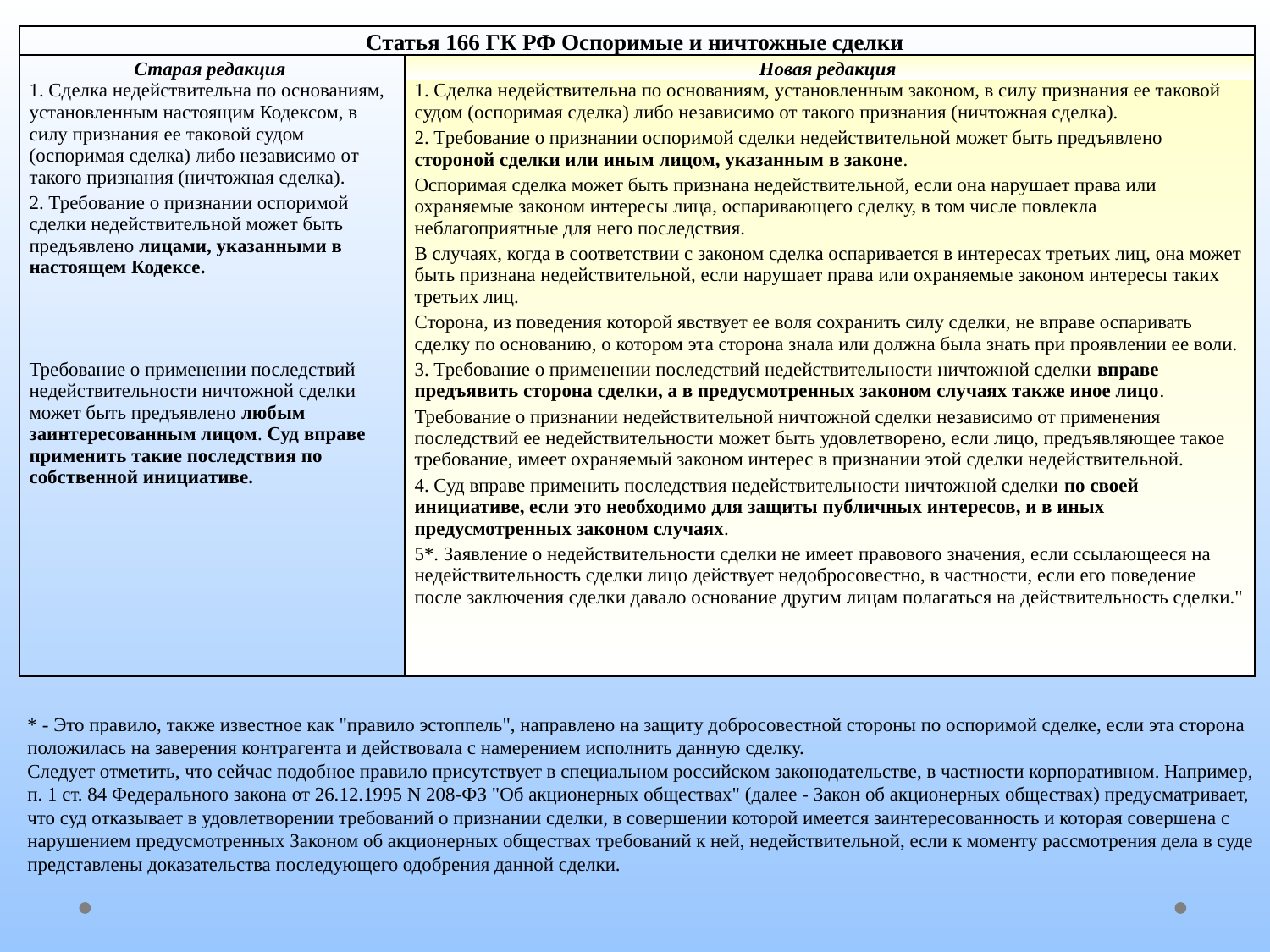

| Статья 166 ГК РФ Оспоримые и ничтожные сделки |  |
| --- | --- |
| Старая редакция | Новая редакция |
| 1. Сделка недействительна по основаниям, установленным настоящим Кодексом, в силу признания ее таковой судом (оспоримая сделка) либо независимо от такого признания (ничтожная сделка). 2. Требование о признании оспоримой сделки недействительной может быть предъявлено лицами, указанными в настоящем Кодексе. Требование о применении последствий недействительности ничтожной сделки может быть предъявлено любым заинтересованным лицом. Суд вправе применить такие последствия по собственной инициативе. | 1. Сделка недействительна по основаниям, установленным законом, в силу признания ее таковой судом (оспоримая сделка) либо независимо от такого признания (ничтожная сделка). 2. Требование о признании оспоримой сделки недействительной может быть предъявлено стороной сделки или иным лицом, указанным в законе. Оспоримая сделка может быть признана недействительной, если она нарушает права или охраняемые законом интересы лица, оспаривающего сделку, в том числе повлекла неблагоприятные для него последствия. В случаях, когда в соответствии с законом сделка оспаривается в интересах третьих лиц, она может быть признана недействительной, если нарушает права или охраняемые законом интересы таких третьих лиц. Сторона, из поведения которой явствует ее воля сохранить силу сделки, не вправе оспаривать сделку по основанию, о котором эта сторона знала или должна была знать при проявлении ее воли. 3. Требование о применении последствий недействительности ничтожной сделки вправе предъявить сторона сделки, а в предусмотренных законом случаях также иное лицо. Требование о признании недействительной ничтожной сделки независимо от применения последствий ее недействительности может быть удовлетворено, если лицо, предъявляющее такое требование, имеет охраняемый законом интерес в признании этой сделки недействительной. 4. Суд вправе применить последствия недействительности ничтожной сделки по своей инициативе, если это необходимо для защиты публичных интересов, и в иных предусмотренных законом случаях. 5\*. Заявление о недействительности сделки не имеет правового значения, если ссылающееся на недействительность сделки лицо действует недобросовестно, в частности, если его поведение после заключения сделки давало основание другим лицам полагаться на действительность сделки." |
* - Это правило, также известное как "правило эстоппель", направлено на защиту добросовестной стороны по оспоримой сделке, если эта сторона положилась на заверения контрагента и действовала с намерением исполнить данную сделку.
Следует отметить, что сейчас подобное правило присутствует в специальном российском законодательстве, в частности корпоративном. Например, п. 1 ст. 84 Федерального закона от 26.12.1995 N 208-ФЗ "Об акционерных обществах" (далее - Закон об акционерных обществах) предусматривает, что суд отказывает в удовлетворении требований о признании сделки, в совершении которой имеется заинтересованность и которая совершена с нарушением предусмотренных Законом об акционерных обществах требований к ней, недействительной, если к моменту рассмотрения дела в суде представлены доказательства последующего одобрения данной сделки.